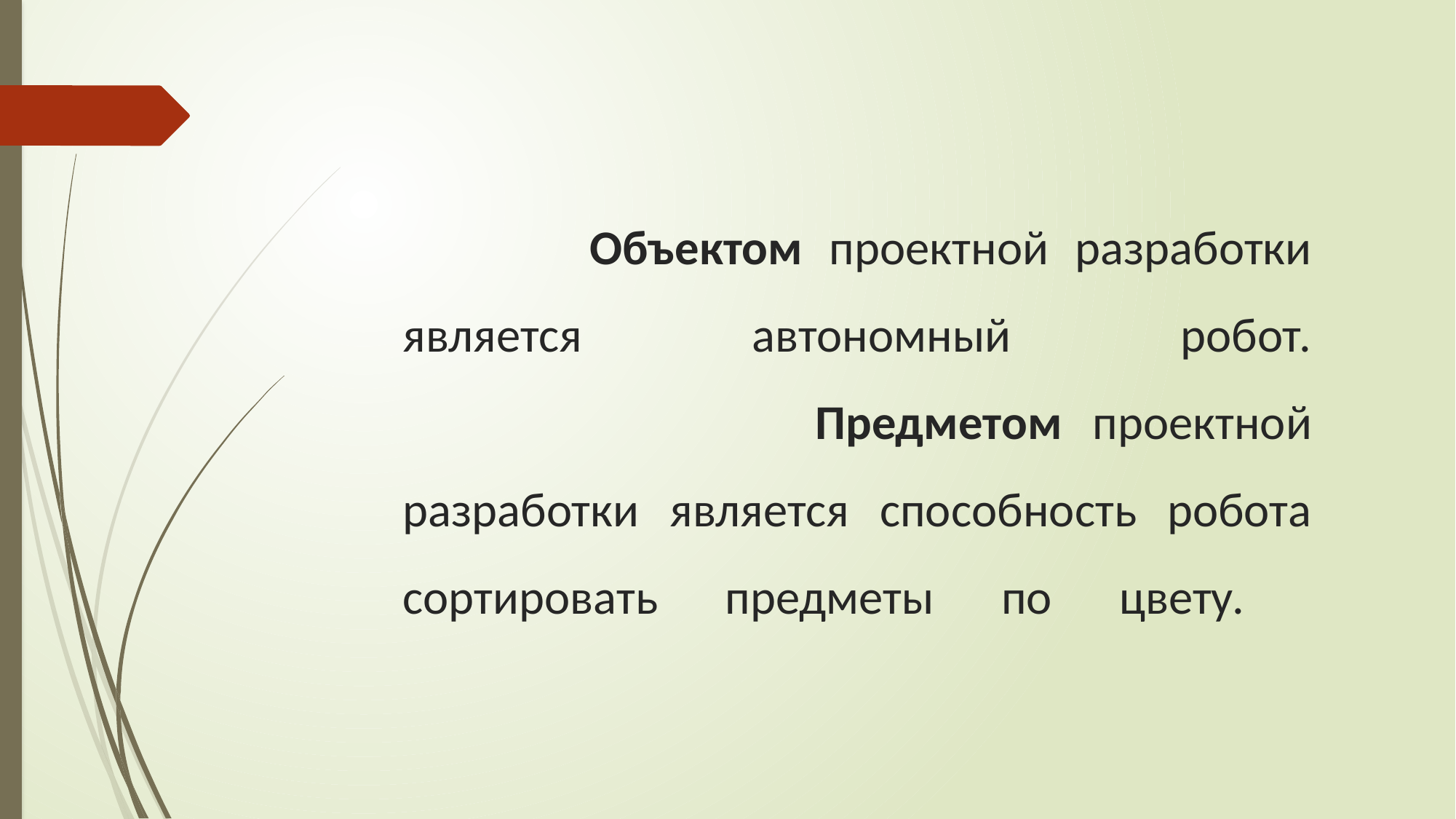

# Объектом проектной разработки является автономный робот. Предметом проектной разработки является способность робота сортировать предметы по цвету.